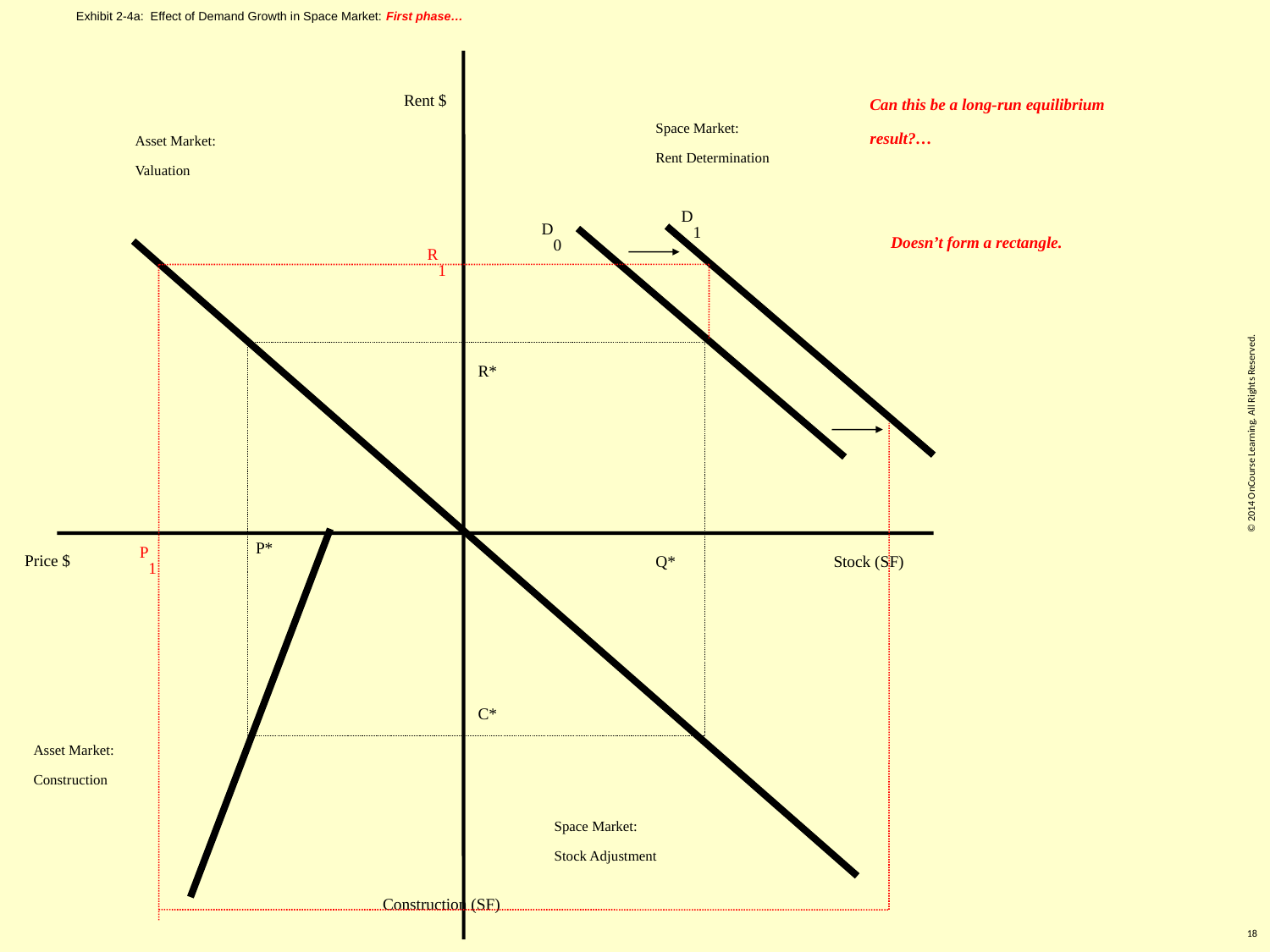

Exhibit 2-4a:  Effect of Demand Growth in Space Market: First phase…

Rent $
Can this be a long-run equilibrium result?…
Space Market:
Rent Determination
Asset Market:
Valuation
D1

D0
Doesn’t form a rectangle.

R1

P1

R*
© 2014 OnCourse Learning. All Rights Reserved.

P*

Price $
Q*
Stock (SF)
C*
Asset Market:
Construction
Space Market:
Stock Adjustment
18
Construction (SF)